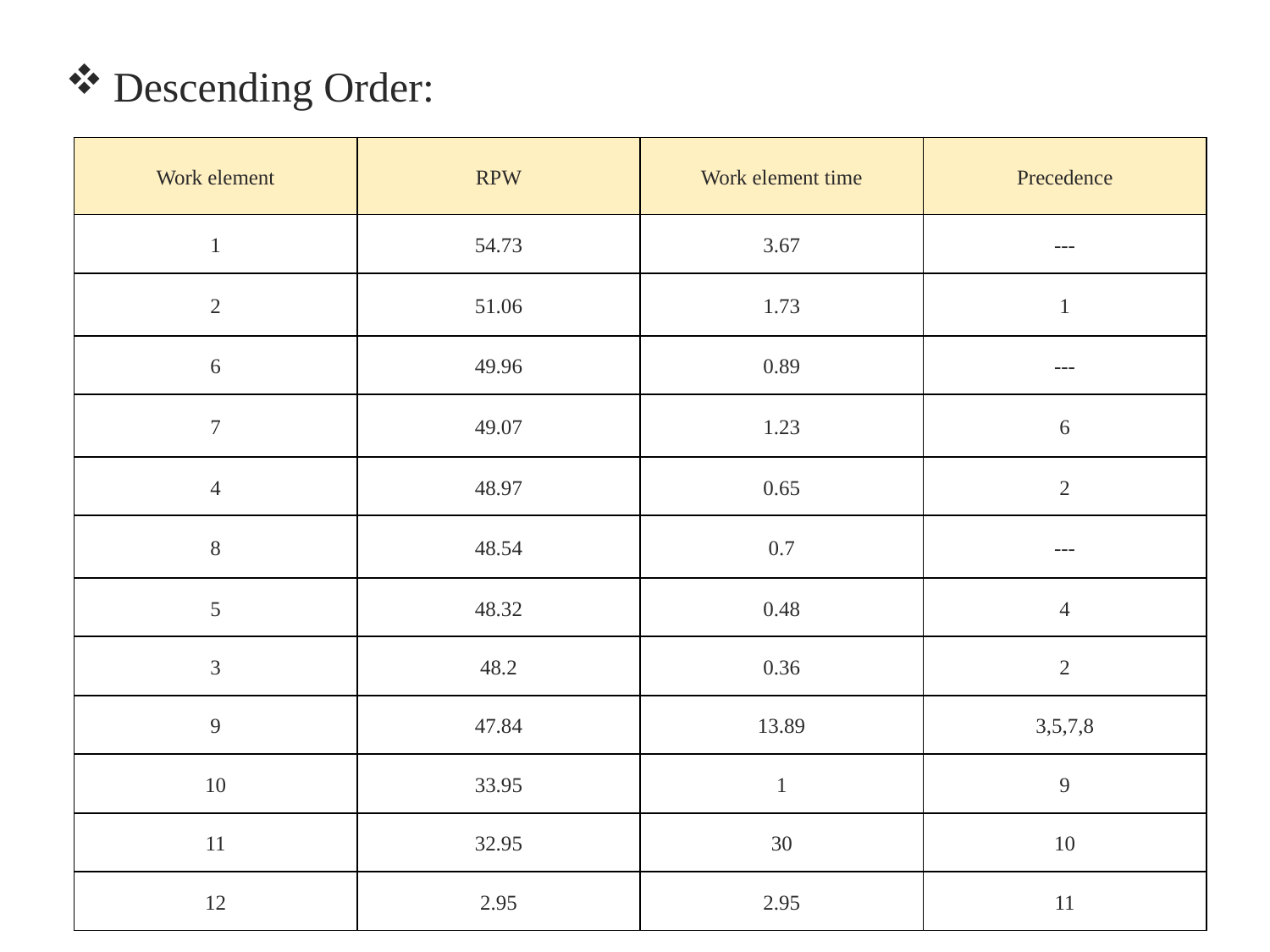

# Descending Order:
| Work element | RPW | Work element time | Precedence |
| --- | --- | --- | --- |
| 1 | 54.73 | 3.67 | --- |
| 2 | 51.06 | 1.73 | 1 |
| 6 | 49.96 | 0.89 | --- |
| 7 | 49.07 | 1.23 | 6 |
| 4 | 48.97 | 0.65 | 2 |
| 8 | 48.54 | 0.7 | --- |
| 5 | 48.32 | 0.48 | 4 |
| 3 | 48.2 | 0.36 | 2 |
| 9 | 47.84 | 13.89 | 3,5,7,8 |
| 10 | 33.95 | 1 | 9 |
| 11 | 32.95 | 30 | 10 |
| 12 | 2.95 | 2.95 | 11 |